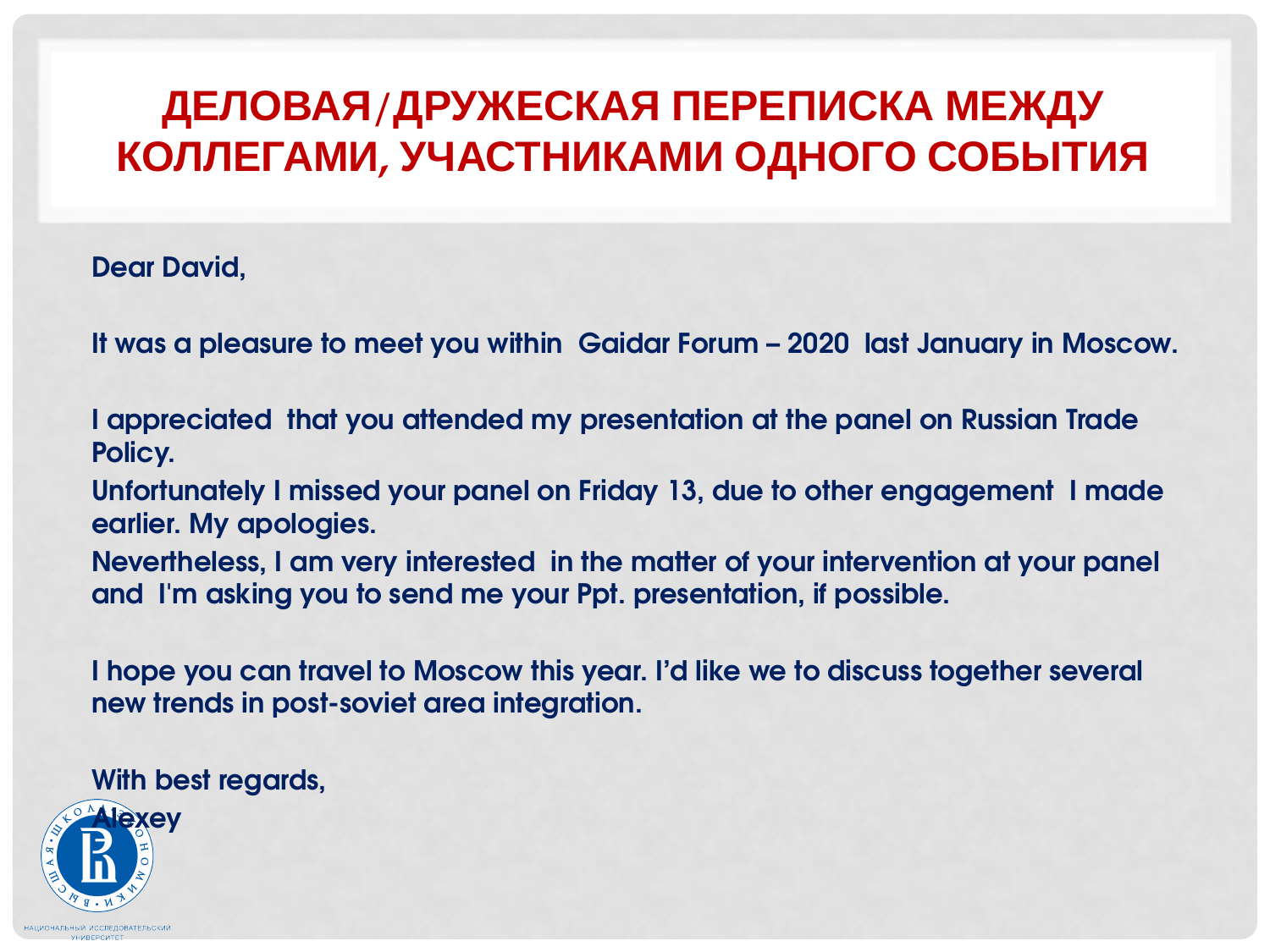

# Деловая/дружеская переписка между коллегами, участниками одного события
Dear David,

It was a pleasure to meet you within  Gaidar Forum – 2020  last January in Moscow.

I appreciated  that you attended my presentation at the panel on Russian Trade Policy.
Unfortunately I missed your panel on Friday 13, due to other engagement  I made earlier. My apologies.
Nevertheless, I am very interested  in the matter of your intervention at your panel and  I'm asking you to send me your Ppt. presentation, if possible.

I hope you can travel to Moscow this year. I’d like we to discuss together several new trends in post-soviet area integration.

With best regards,
Alexey